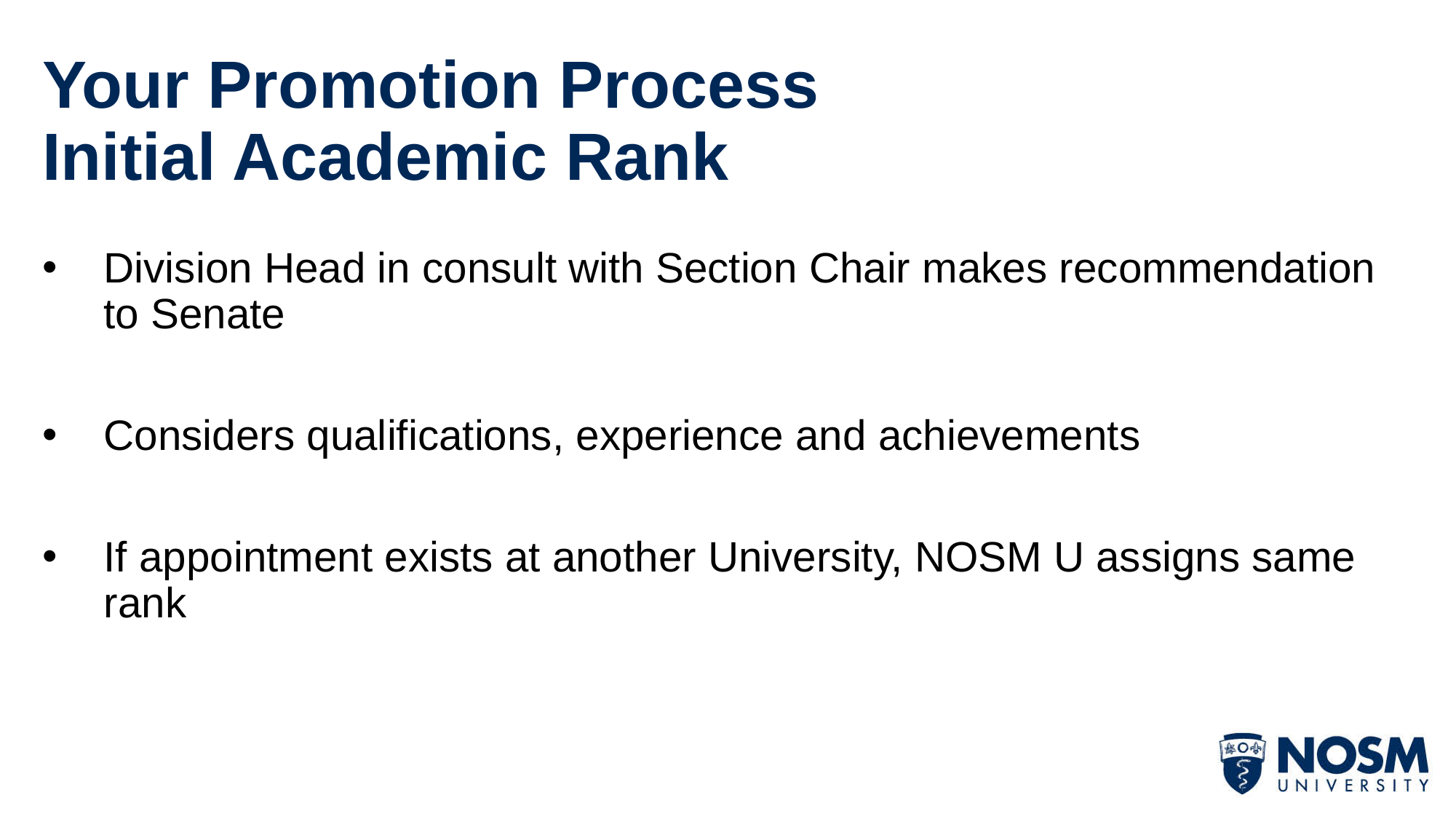

# Your Promotion Process Initial Academic Rank
Division Head in consult with Section Chair makes recommendation to Senate

Considers qualifications, experience and achievements

If appointment exists at another University, NOSM U assigns same rank